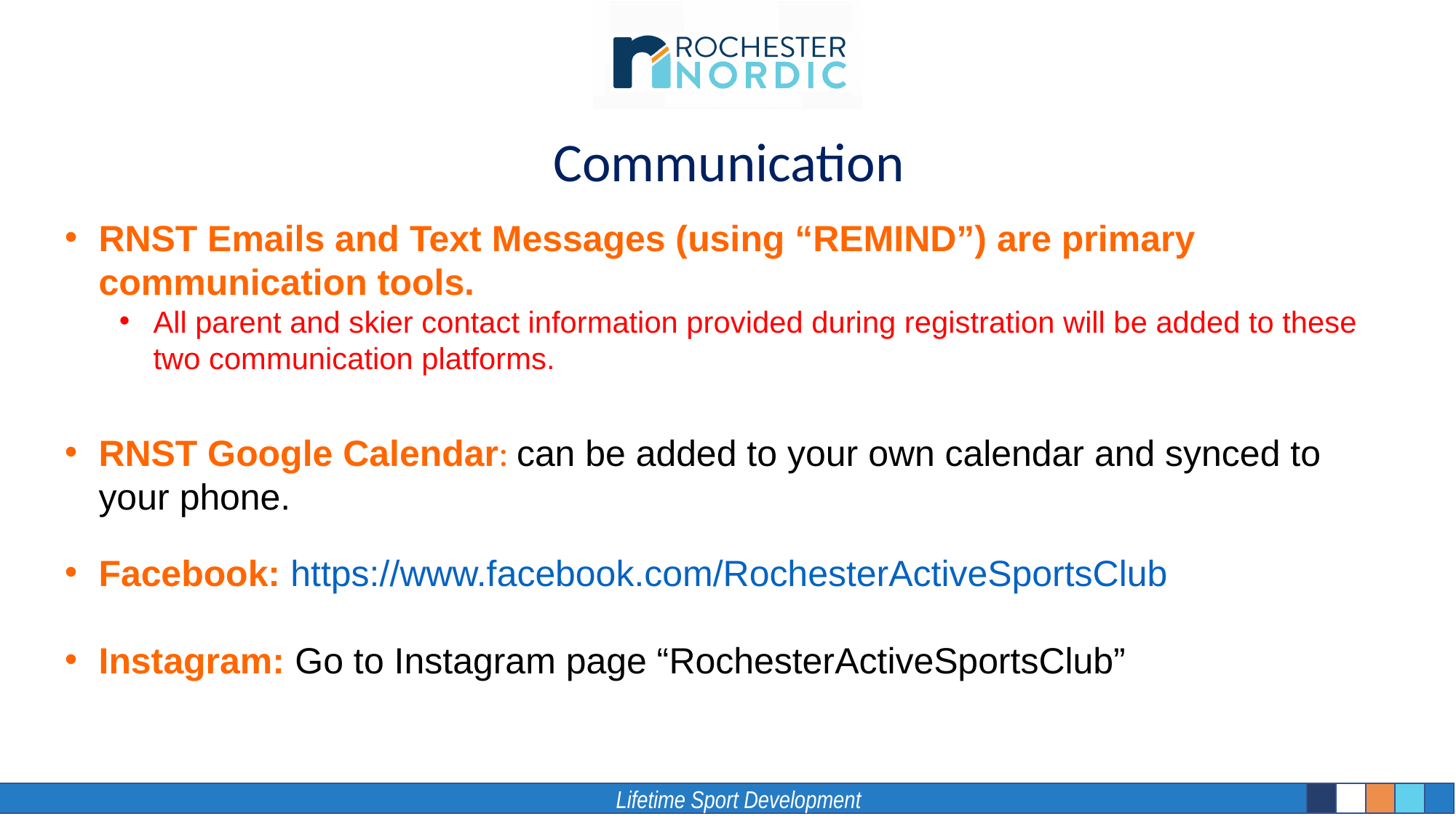

Communication
RNST Emails and Text Messages (using “REMIND”) are primary communication tools.
All parent and skier contact information provided during registration will be added to these two communication platforms.

RNST Google Calendar: can be added to your own calendar and synced to your phone.

Facebook: https://www.facebook.com/RochesterActiveSportsClub

Instagram: Go to Instagram page “RochesterActiveSportsClub”